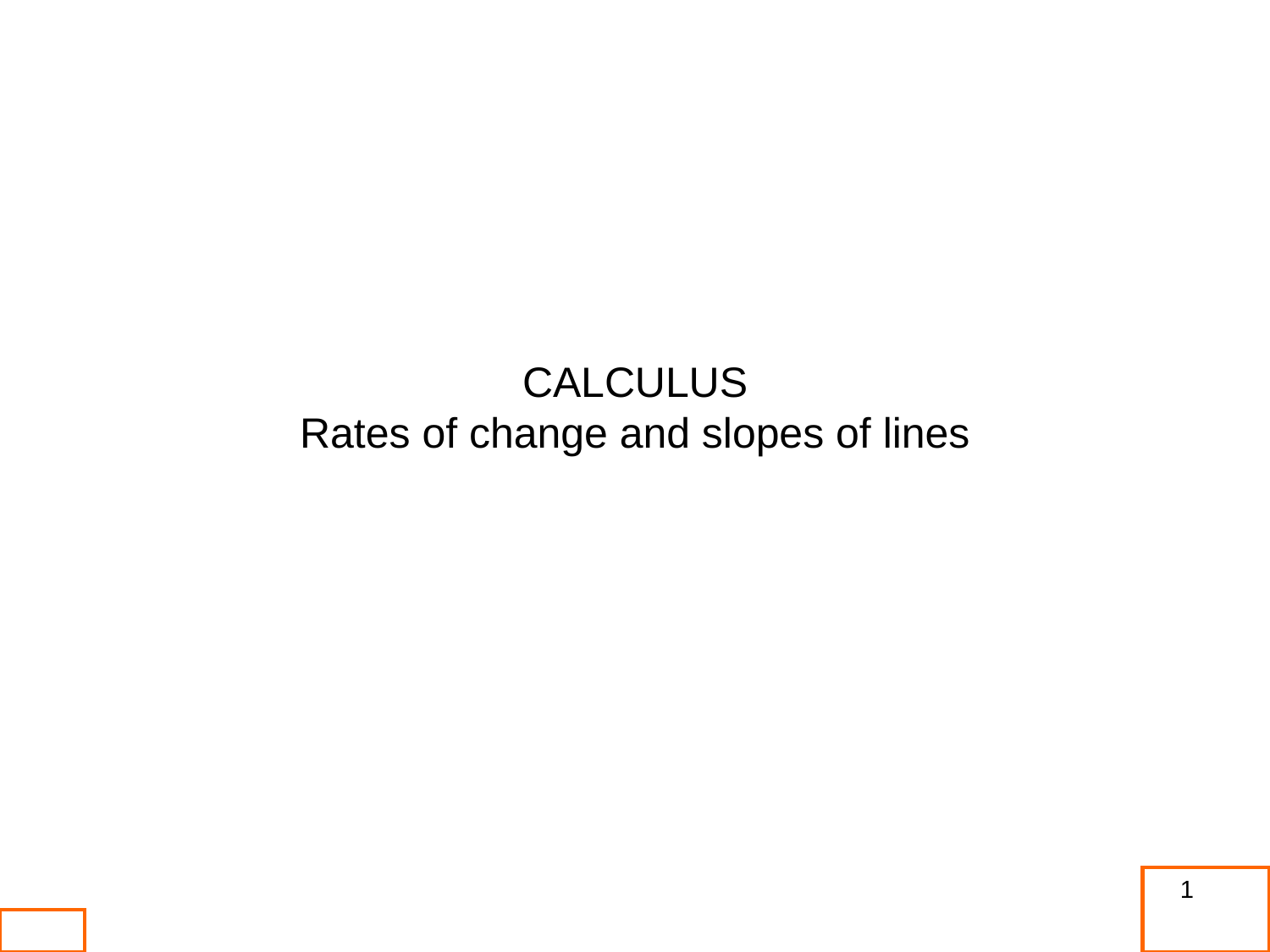

CALCULUS
Rates of change and slopes of lines
1